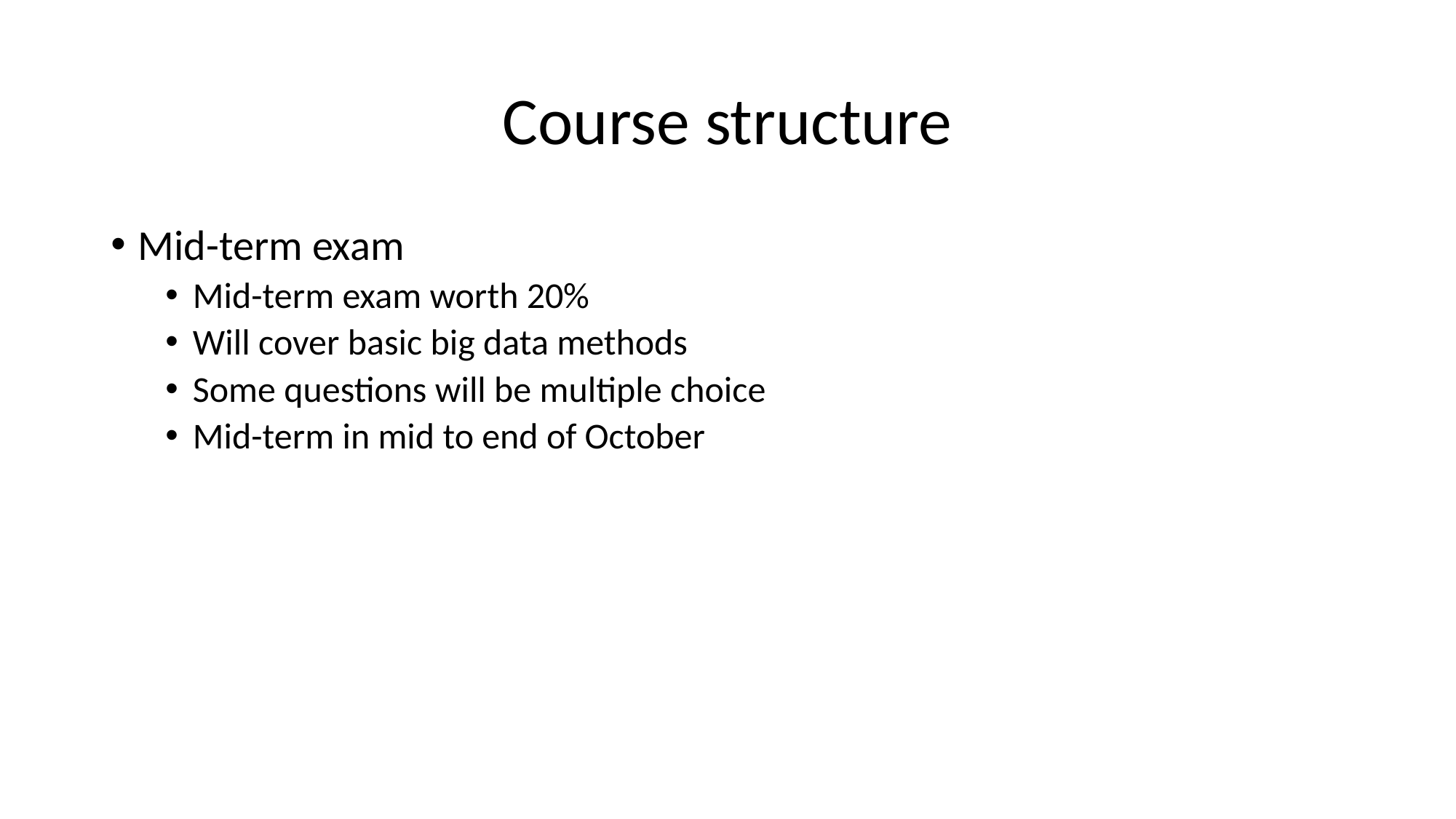

# Course structure
Mid-term exam
Mid-term exam worth 20%
Will cover basic big data methods
Some questions will be multiple choice
Mid-term in mid to end of October